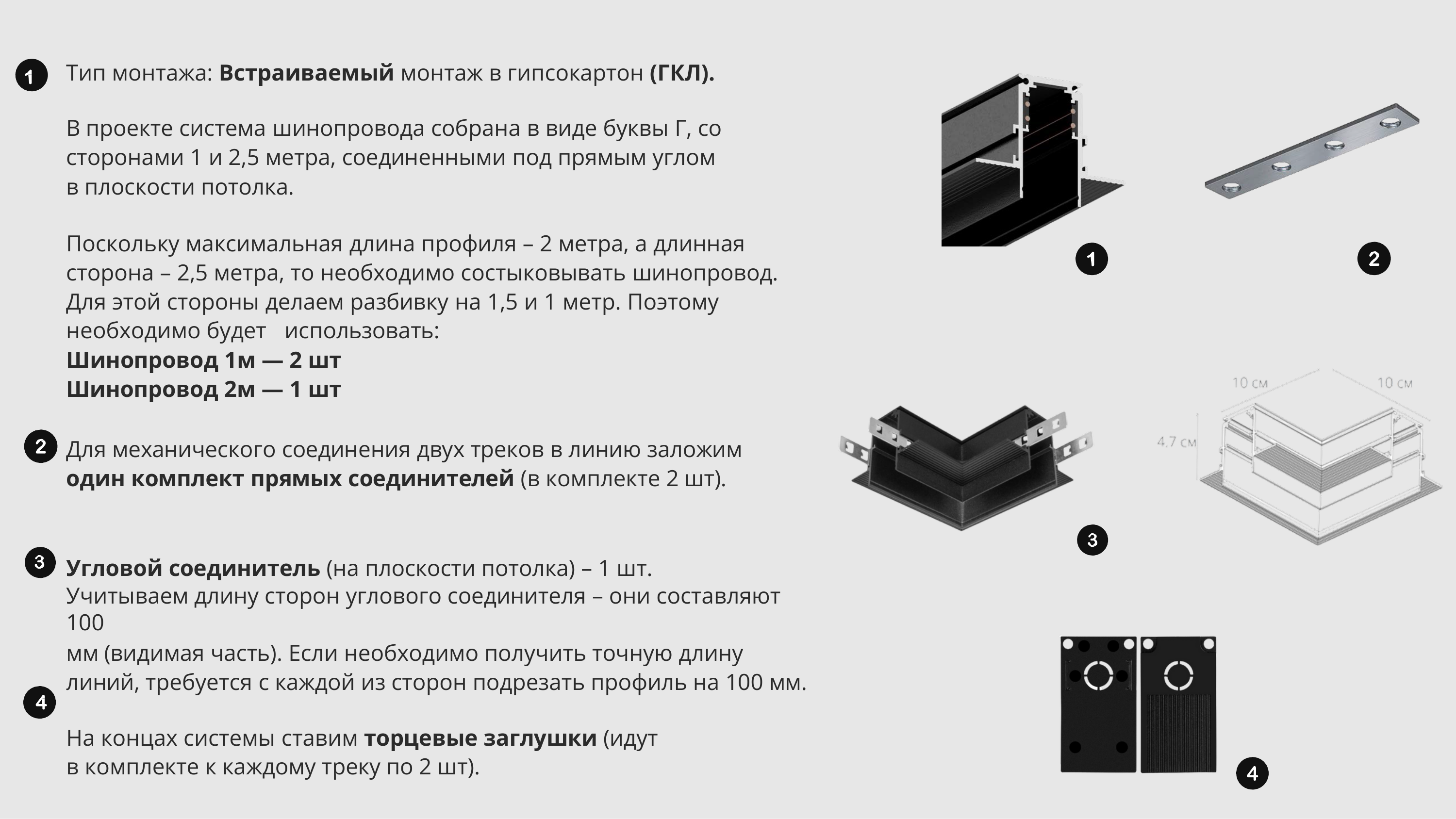

Тип монтажа: Встраиваемый монтаж в гипсокартон (ГКЛ).

В проекте система шинопровода собрана в виде буквы Г, со сторонами 1 и 2,5 метра, соединенными под прямым углом в плоскости потолка.

Поскольку максимальная длина профиля – 2 метра, а длинная сторона – 2,5 метра, то необходимо состыковывать шинопровод. Для этой стороны делаем разбивку на 1,5 и 1 метр. Поэтому необходимо будет	использовать:
Шинопровод 1м — 2 шт Шинопровод 2м — 1 шт

Для механического соединения двух треков в линию заложим один комплект прямых соединителей (в комплекте 2 шт).

Угловой соединитель (на плоскости потолка) – 1 шт.
Учитываем длину сторон углового соединителя – они составляют 100
мм (видимая часть). Если необходимо получить точную длину линий, требуется с каждой из сторон подрезать профиль на 100 мм.

На концах системы ставим торцевые заглушки (идут в комплекте к каждому треку по 2 шт).